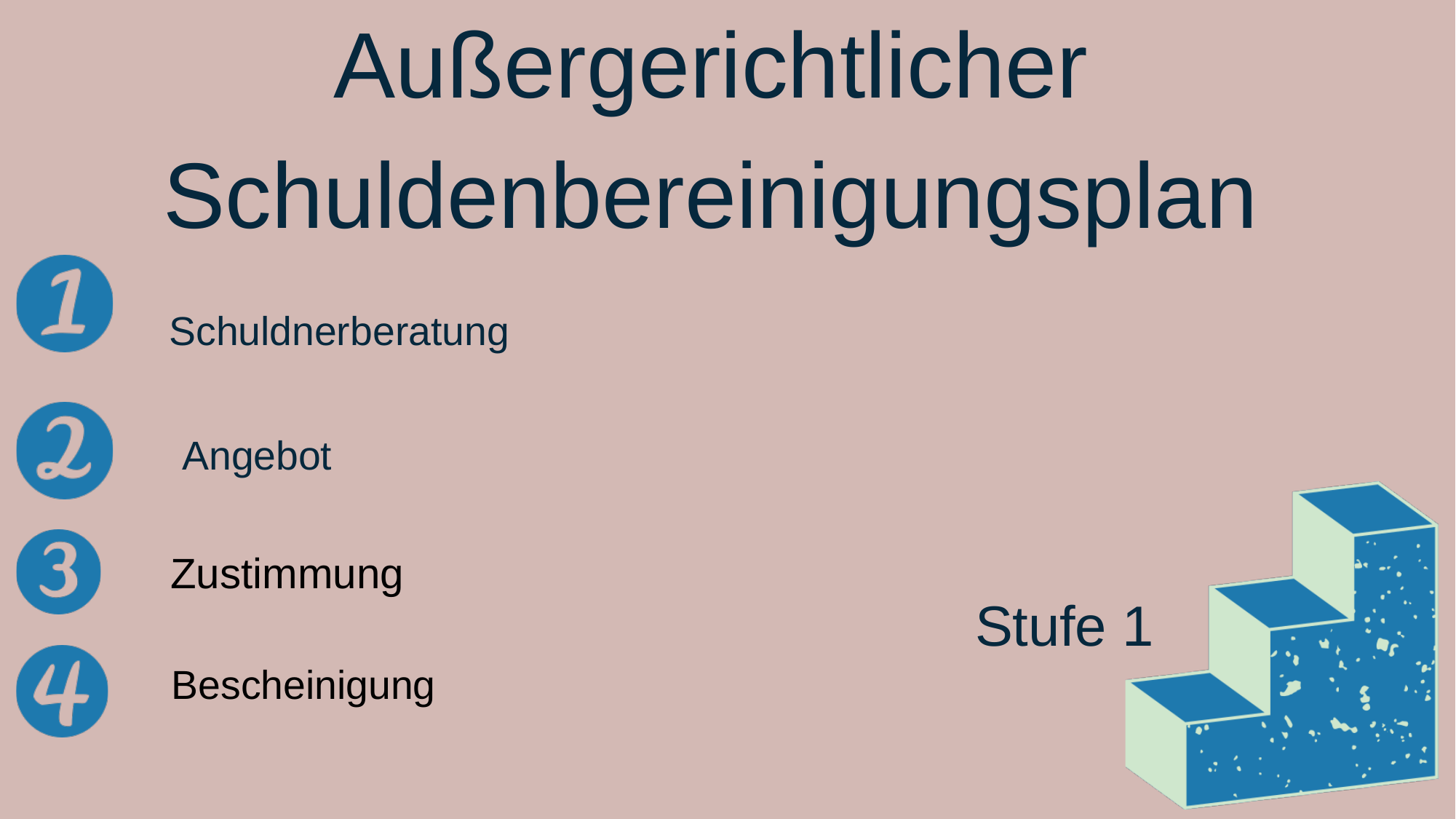

Außergerichtlicher Schuldenbereinigungsplan

Schuldnerberatung

Angebot

Zustimmung
Stufe 1

Bescheinigung